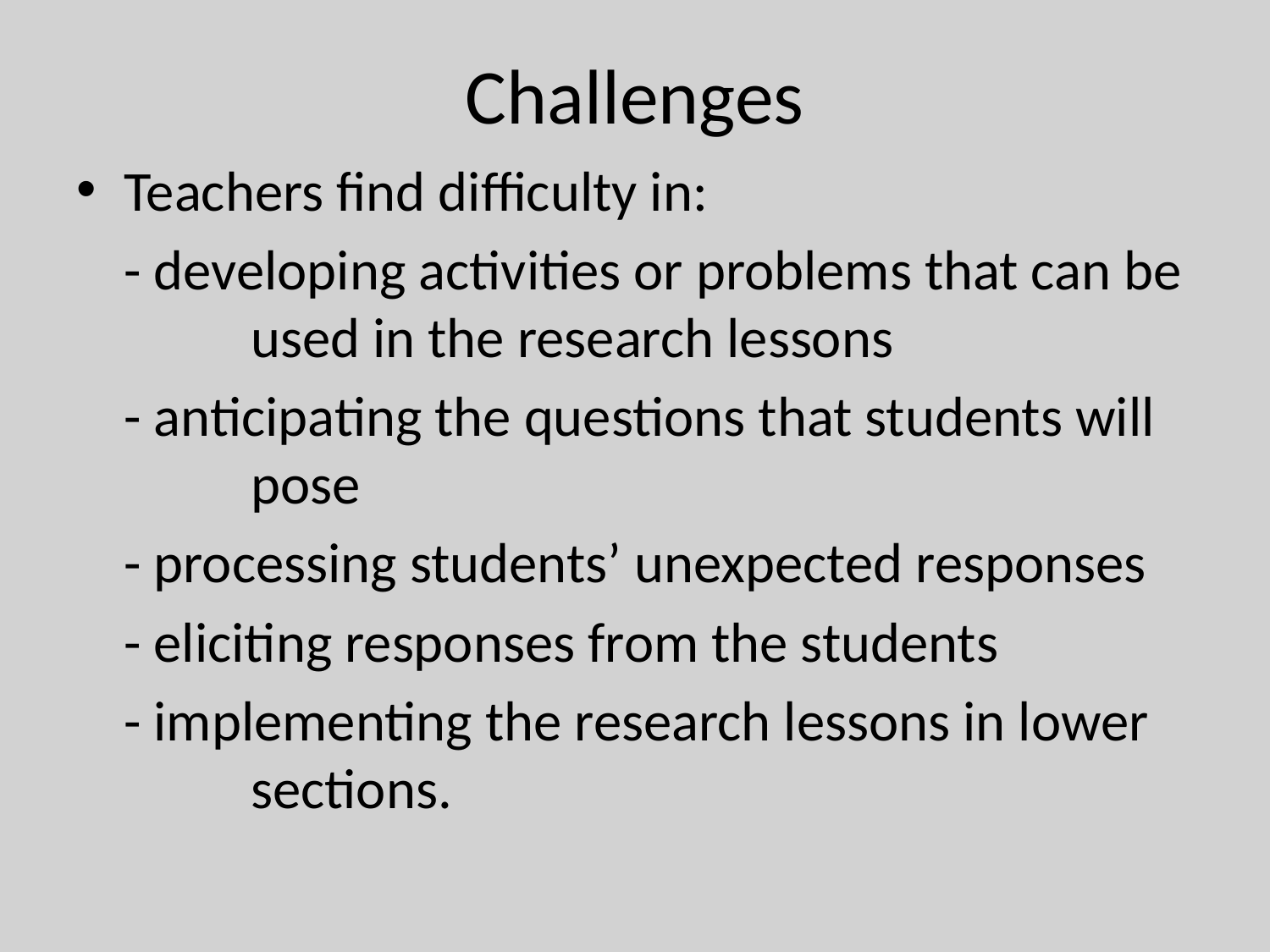

# Challenges
Teachers find difficulty in:
	- developing activities or problems that can be 	used in the research lessons
	- anticipating the questions that students will 	pose
	- processing students’ unexpected responses
	- eliciting responses from the students
	- implementing the research lessons in lower      	sections.